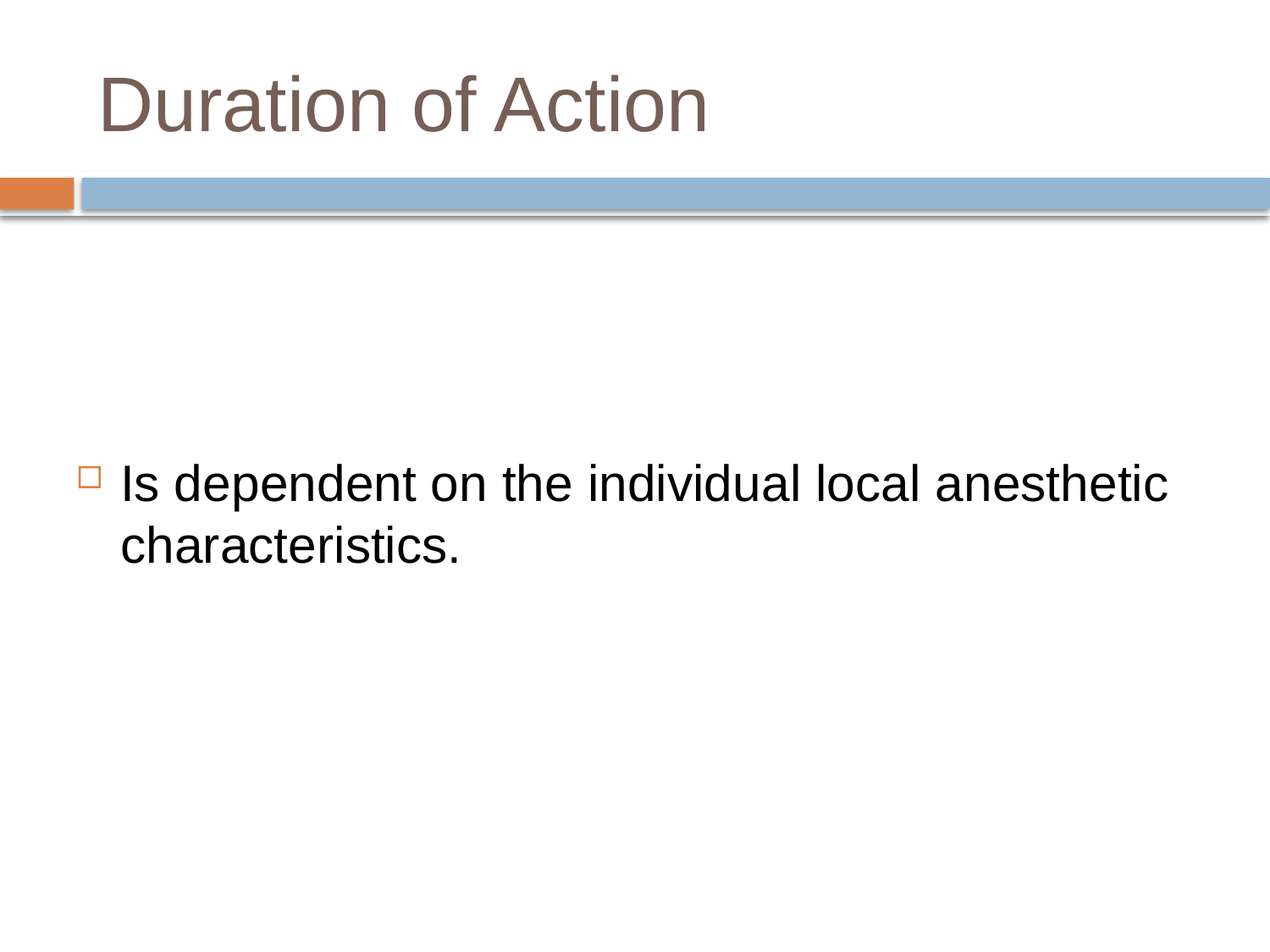

# Duration of Action
Is dependent on the individual local anesthetic characteristics.